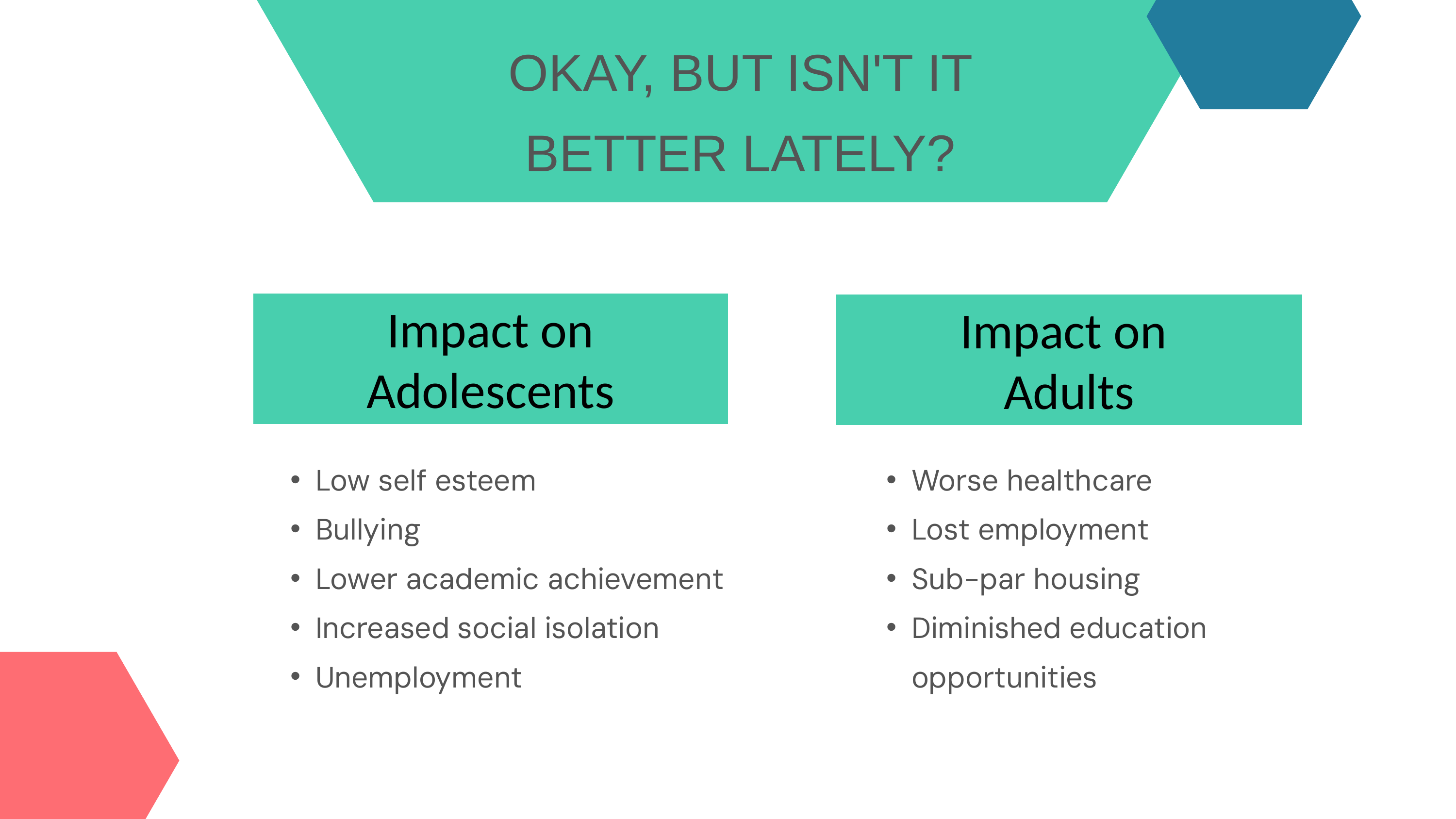

OKAY, BUT ISN'T IT BETTER LATELY?

Impact on
Adults
Impact on Adolescents

Worse healthcare
Lost employment
Sub-par housing
Diminished education opportunities

Low self esteem
Bullying
Lower academic achievement
Increased social isolation
Unemployment